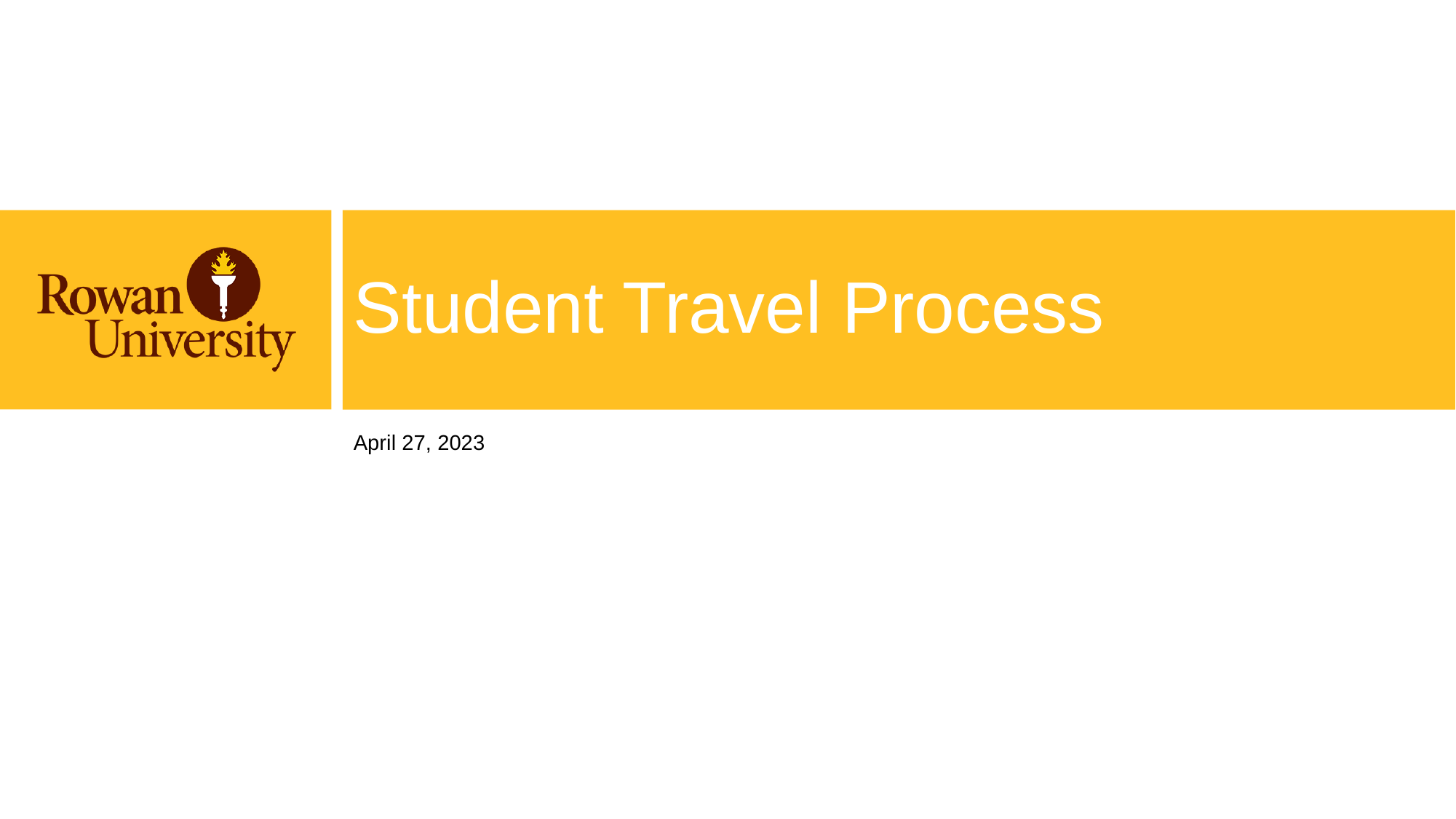

# Student Travel Process
April 27, 2023